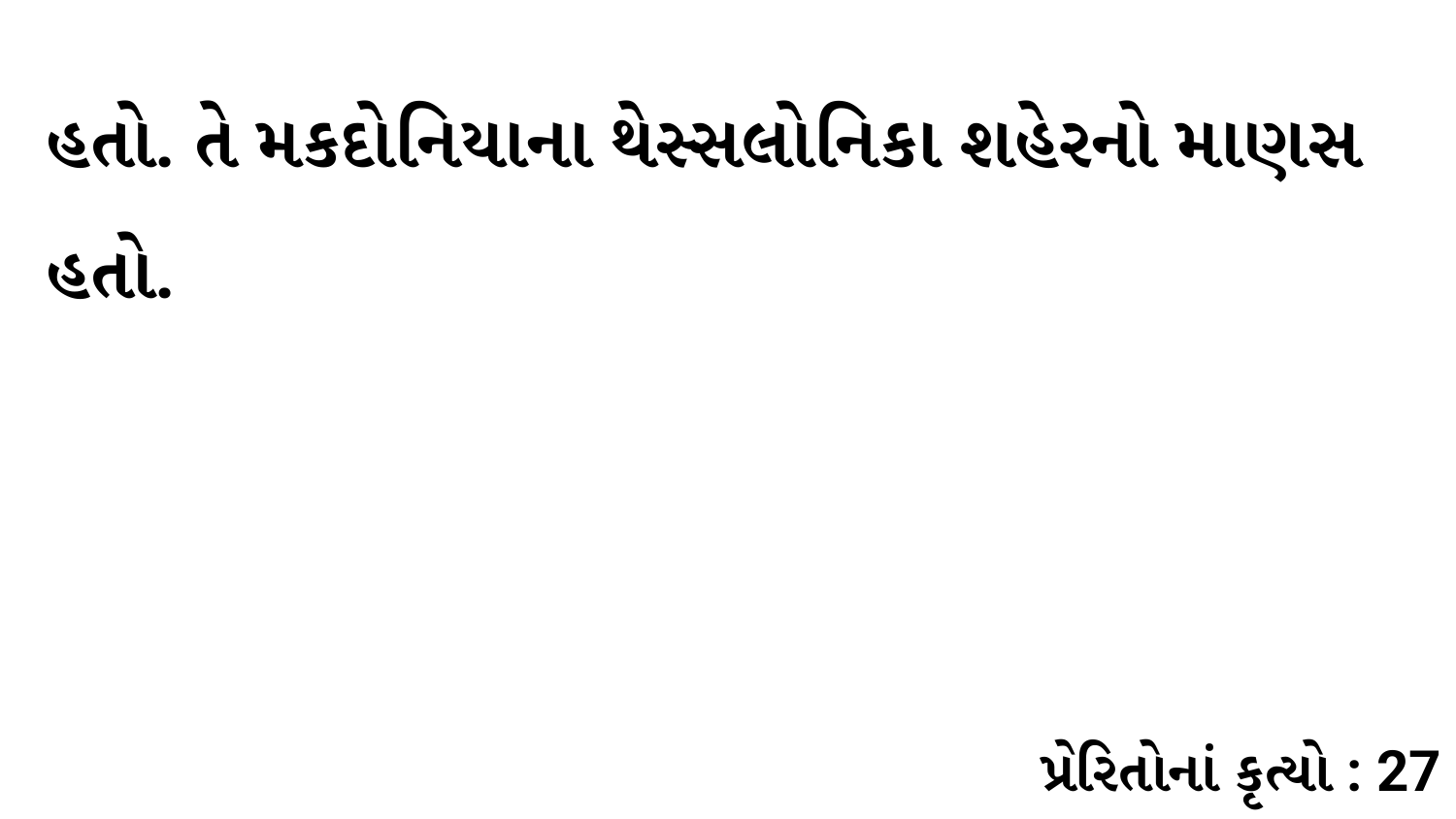

હતો. તે મકદોનિયાના થેસ્સલોનિકા શહેરનો માણસ હતો.
પ્રેરિતોનાં કૃત્યો : 27